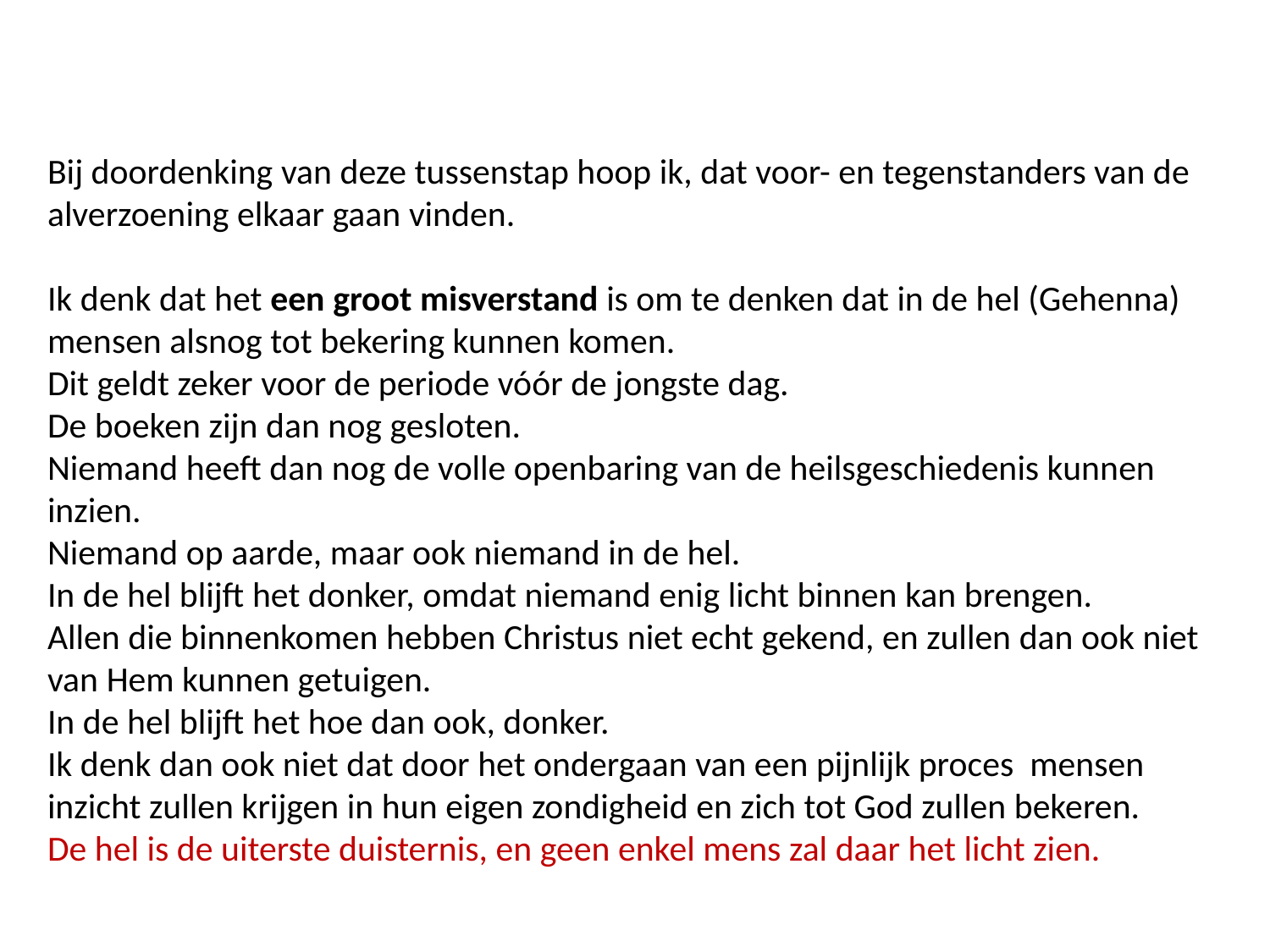

Bij doordenking van deze tussenstap hoop ik, dat voor- en tegenstanders van de alverzoening elkaar gaan vinden.

Ik denk dat het een groot misverstand is om te denken dat in de hel (Gehenna) mensen alsnog tot bekering kunnen komen.
Dit geldt zeker voor de periode vóór de jongste dag.
De boeken zijn dan nog gesloten.
Niemand heeft dan nog de volle openbaring van de heilsgeschiedenis kunnen inzien.
Niemand op aarde, maar ook niemand in de hel.
In de hel blijft het donker, omdat niemand enig licht binnen kan brengen.
Allen die binnenkomen hebben Christus niet echt gekend, en zullen dan ook niet van Hem kunnen getuigen.
In de hel blijft het hoe dan ook, donker.
Ik denk dan ook niet dat door het ondergaan van een pijnlijk proces  mensen inzicht zullen krijgen in hun eigen zondigheid en zich tot God zullen bekeren.
De hel is de uiterste duisternis, en geen enkel mens zal daar het licht zien.